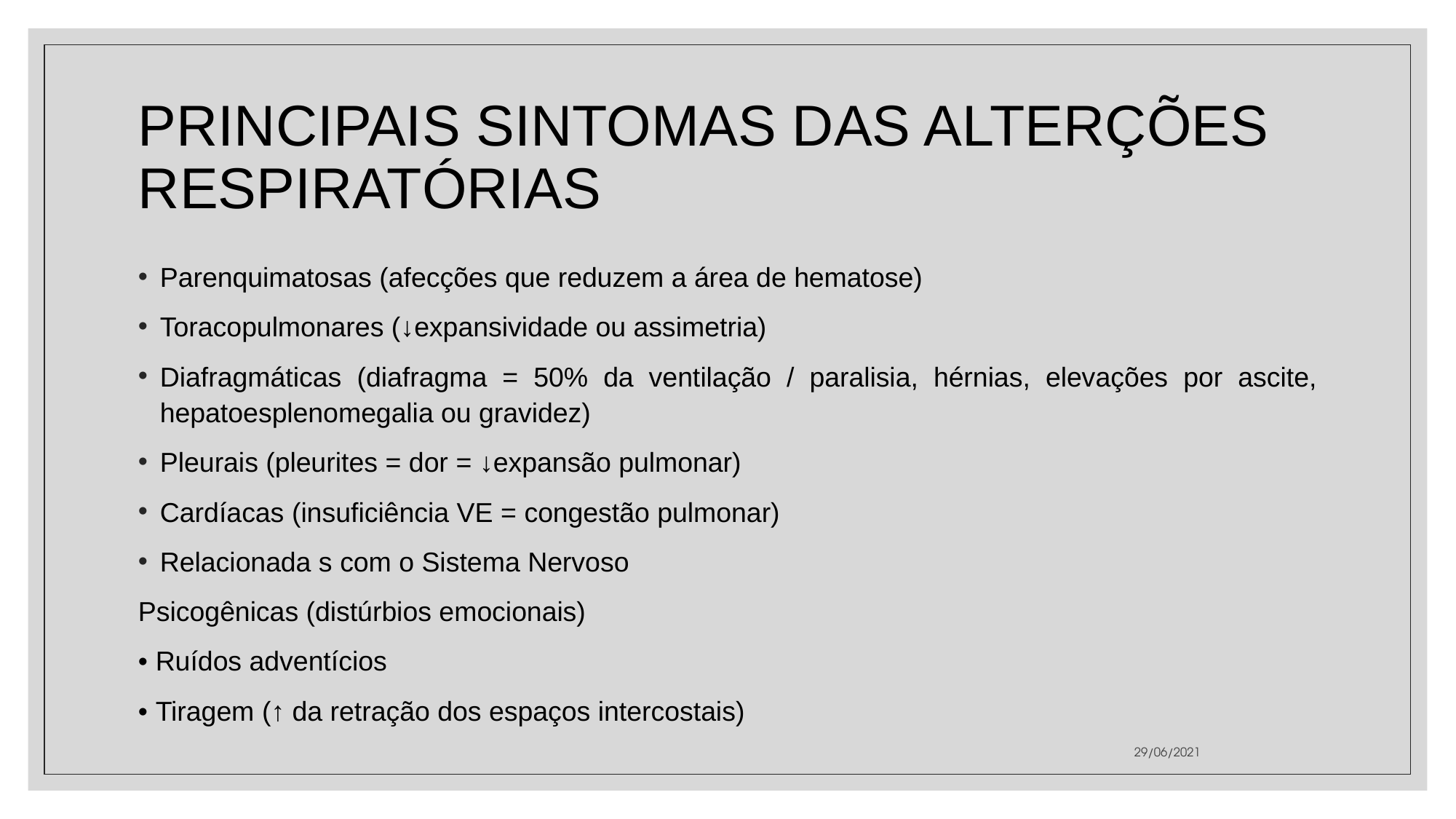

# PRINCIPAIS SINTOMAS DAS ALTERÇÕES RESPIRATÓRIAS
Parenquimatosas (afecções que reduzem a área de hematose)
Toracopulmonares (↓expansividade ou assimetria)
Diafragmáticas (diafragma = 50% da ventilação / paralisia, hérnias, elevações por ascite, hepatoesplenomegalia ou gravidez)
Pleurais (pleurites = dor = ↓expansão pulmonar)
Cardíacas (insuficiência VE = congestão pulmonar)
Relacionada s com o Sistema Nervoso
Psicogênicas (distúrbios emocionais)
• Ruídos adventícios
• Tiragem (↑ da retração dos espaços intercostais)

29/06/2021